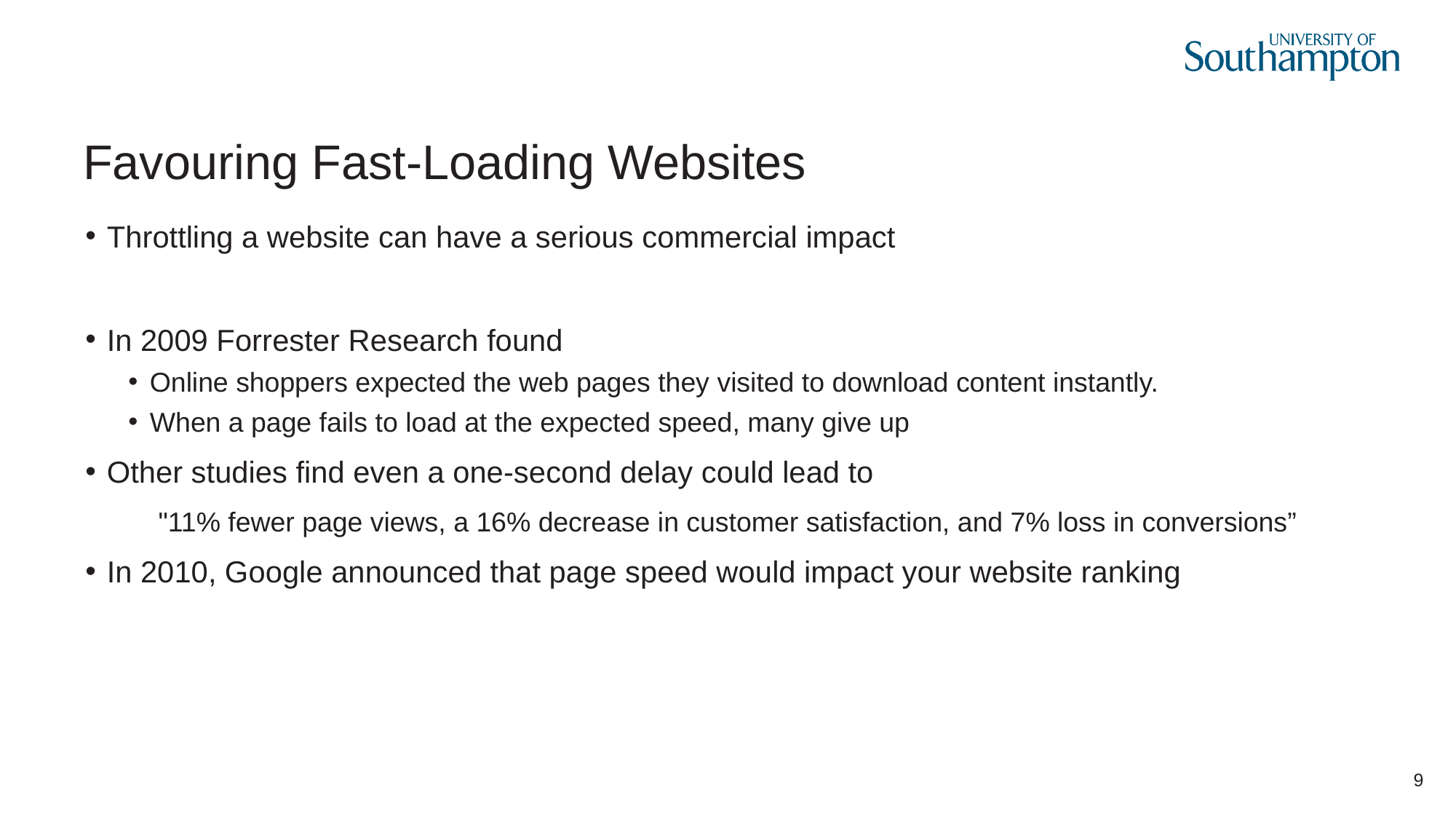

# Favouring Fast-Loading Websites
Throttling a website can have a serious commercial impact

In 2009 Forrester Research found
Online shoppers expected the web pages they visited to download content instantly.
When a page fails to load at the expected speed, many give up
Other studies find even a one-second delay could lead to
"11% fewer page views, a 16% decrease in customer satisfaction, and 7% loss in conversions”
In 2010, Google announced that page speed would impact your website ranking